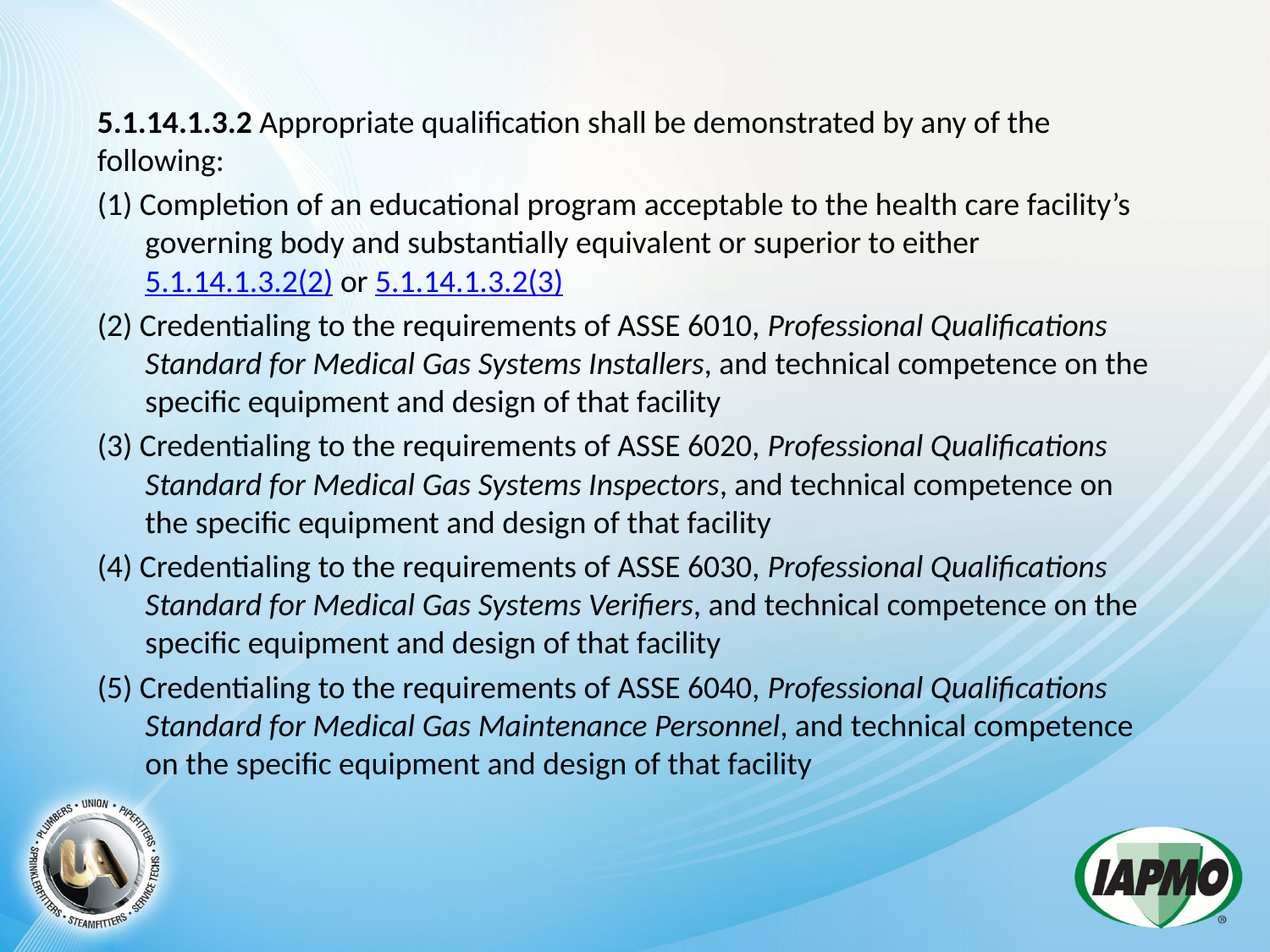

5.1.14.1.3.2 Appropriate qualification shall be demonstrated by any of the following:
(1) Completion of an educational program acceptable to the health care facility’s governing body and substantially equivalent or superior to either 5.1.14.1.3.2(2) or 5.1.14.1.3.2(3)
(2) Credentialing to the requirements of ASSE 6010, Profes­sional Qualifications Standard for Medical Gas Systems Installers, and technical competence on the specific equipment and design of that facility
(3) Credentialing to the requirements of ASSE 6020, Profes­sional Qualifications Standard for Medical Gas Systems Inspectors, and technical competence on the specific equipment and design of that facility
(4) Credentialing to the requirements of ASSE 6030, Profes­sional Qualifications Standard for Medical Gas Systems Verifiers, and technical competence on the specific equipment and design of that facility
(5) Credentialing to the requirements of ASSE 6040, Profes­sional Qualifications Standard for Medical Gas Maintenance Personnel, and technical competence on the specific equipment and design of that facility